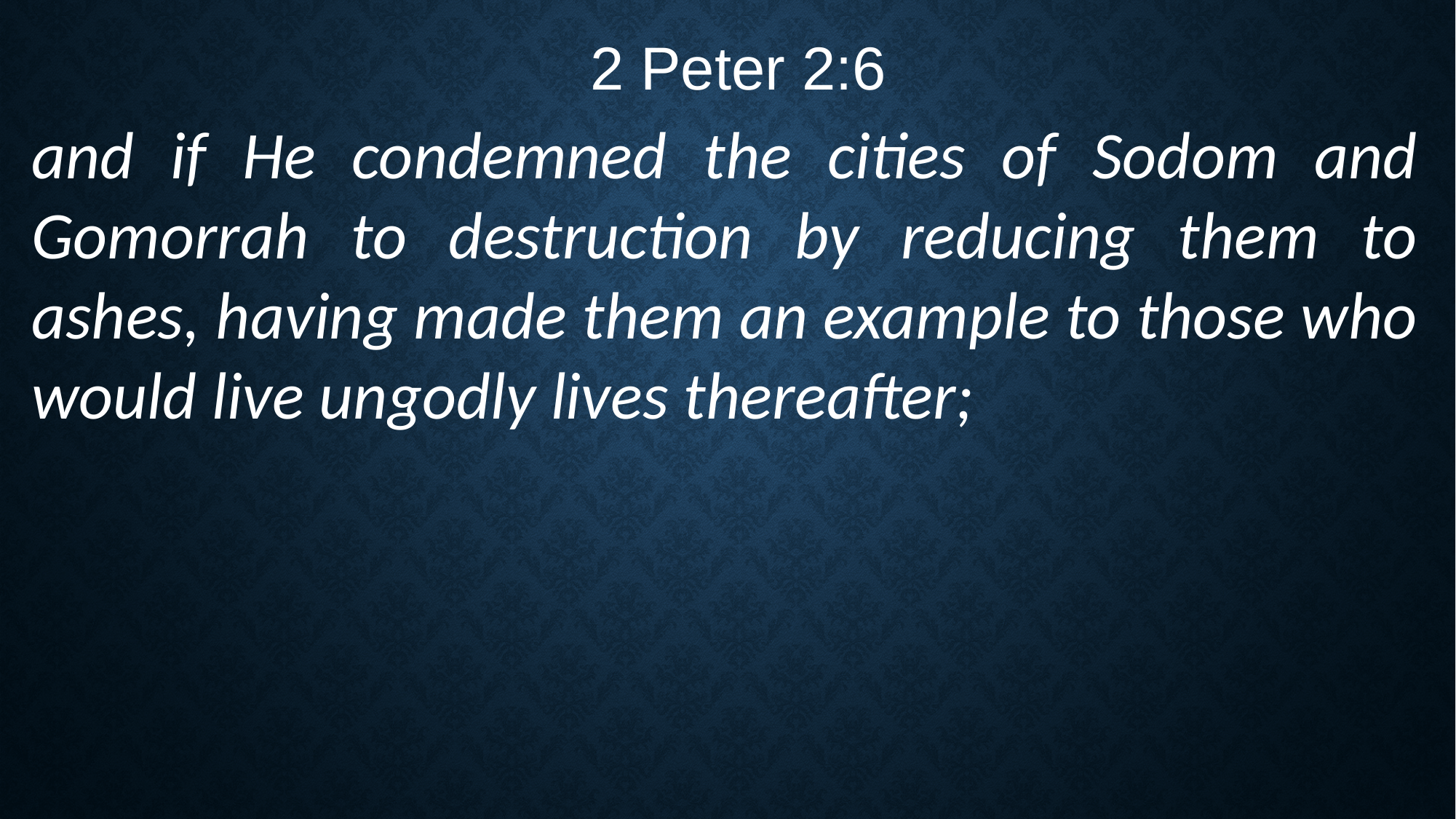

2 Peter 2:6
and if He condemned the cities of Sodom and Gomorrah to destruction by reducing them to ashes, having made them an example to those who would live ungodly lives thereafter;